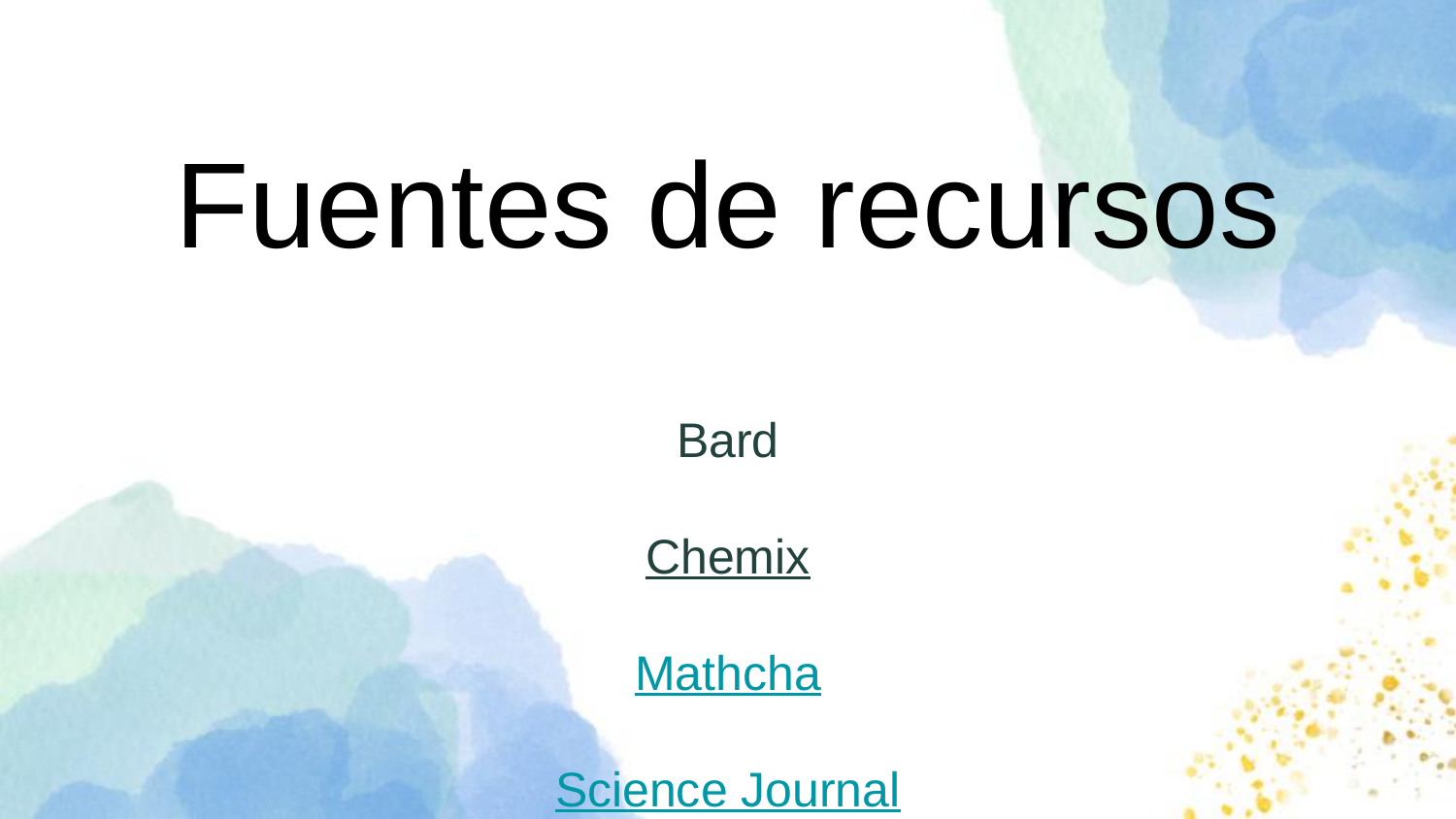

Fuentes de recursos
Bard
Chemix
Mathcha
Science Journal